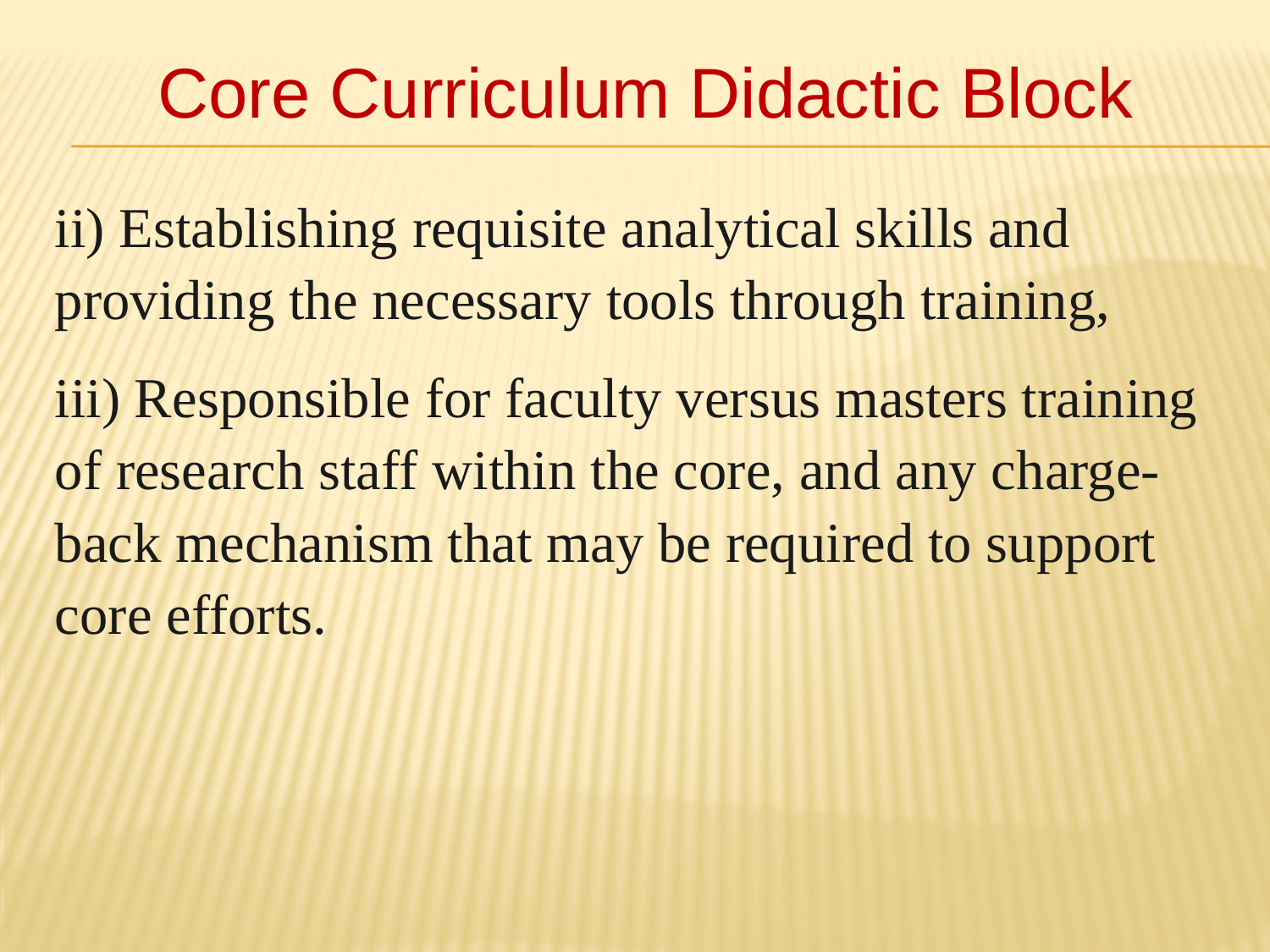

# Core Curriculum Didactic Block
ii) Establishing requisite analytical skills and providing the necessary tools through training,
iii) Responsible for faculty versus masters training of research staff within the core, and any charge-back mechanism that may be required to support core efforts.